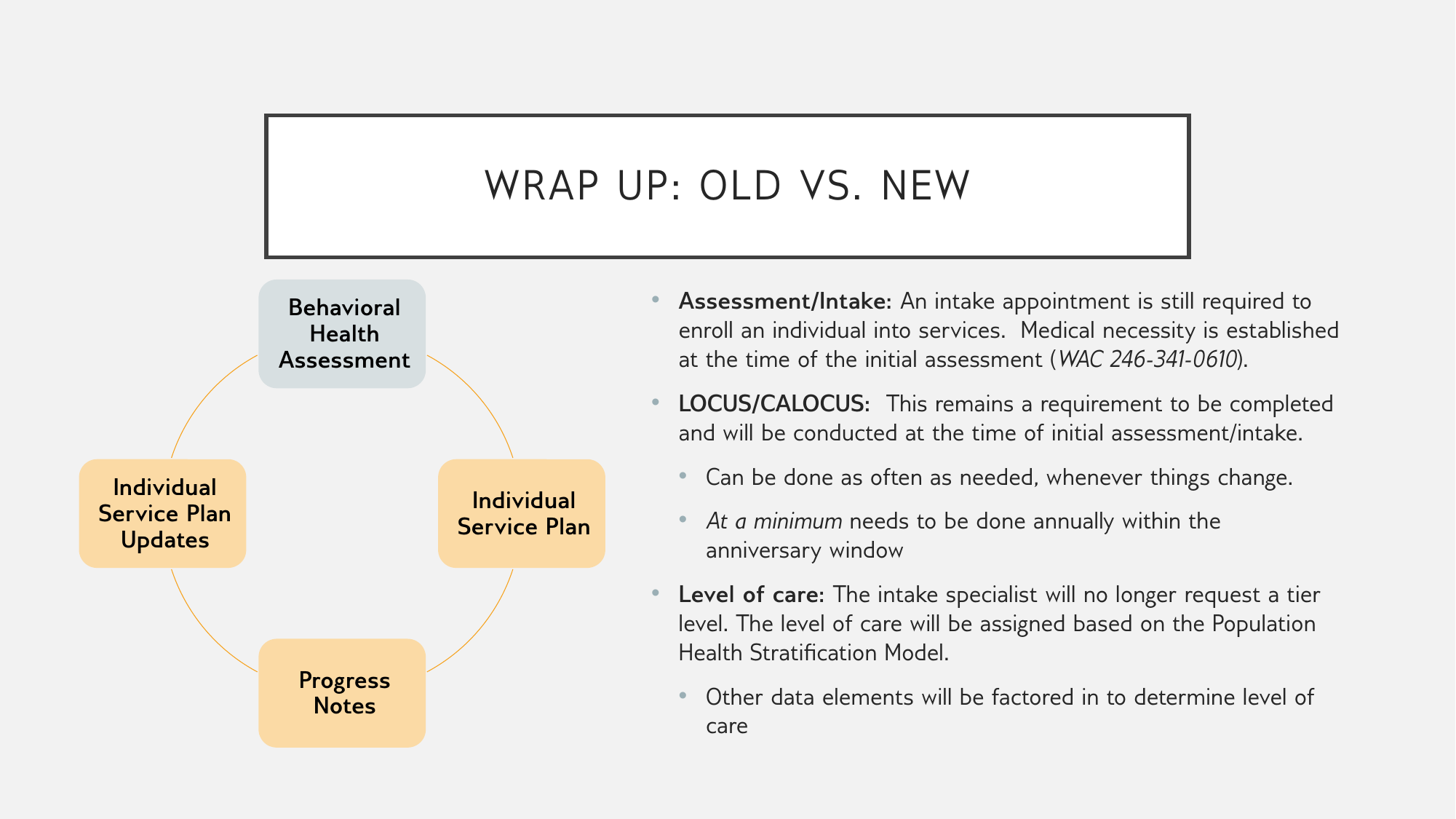

# Wrap up: old vs. new
Behavioral Health Assessment
Individual Service Plan
Progress Notes
Individual Service Plan Updates
Assessment/Intake: An intake appointment is still required to enroll an individual into services.  Medical necessity is established at the time of the initial assessment (WAC 246-341-0610).
LOCUS/CALOCUS:  This remains a requirement to be completed and will be conducted at the time of initial assessment/intake.
Can be done as often as needed, whenever things change.
At a minimum needs to be done annually within the anniversary window
Level of care: The intake specialist will no longer request a tier level. The level of care will be assigned based on the Population Health Stratification Model.
Other data elements will be factored in to determine level of care